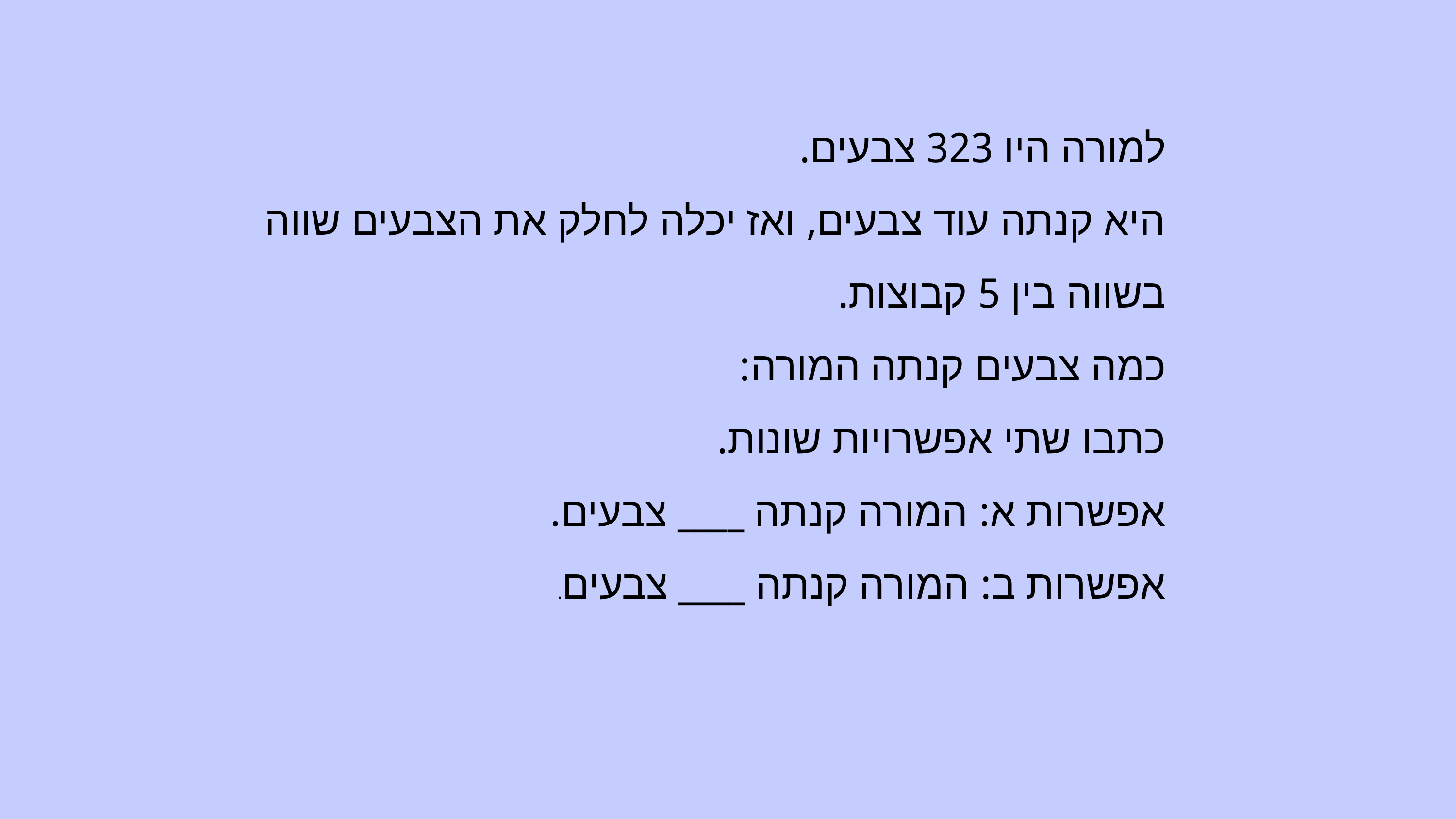

למורה היו 323 צבעים.
היא קנתה עוד צבעים, ואז יכלה לחלק את הצבעים שווה בשווה בין 5 קבוצות.
כמה צבעים קנתה המורה:
כתבו שתי אפשרויות שונות.
אפשרות א: המורה קנתה ____ צבעים.
אפשרות ב: המורה קנתה ____ צבעים.